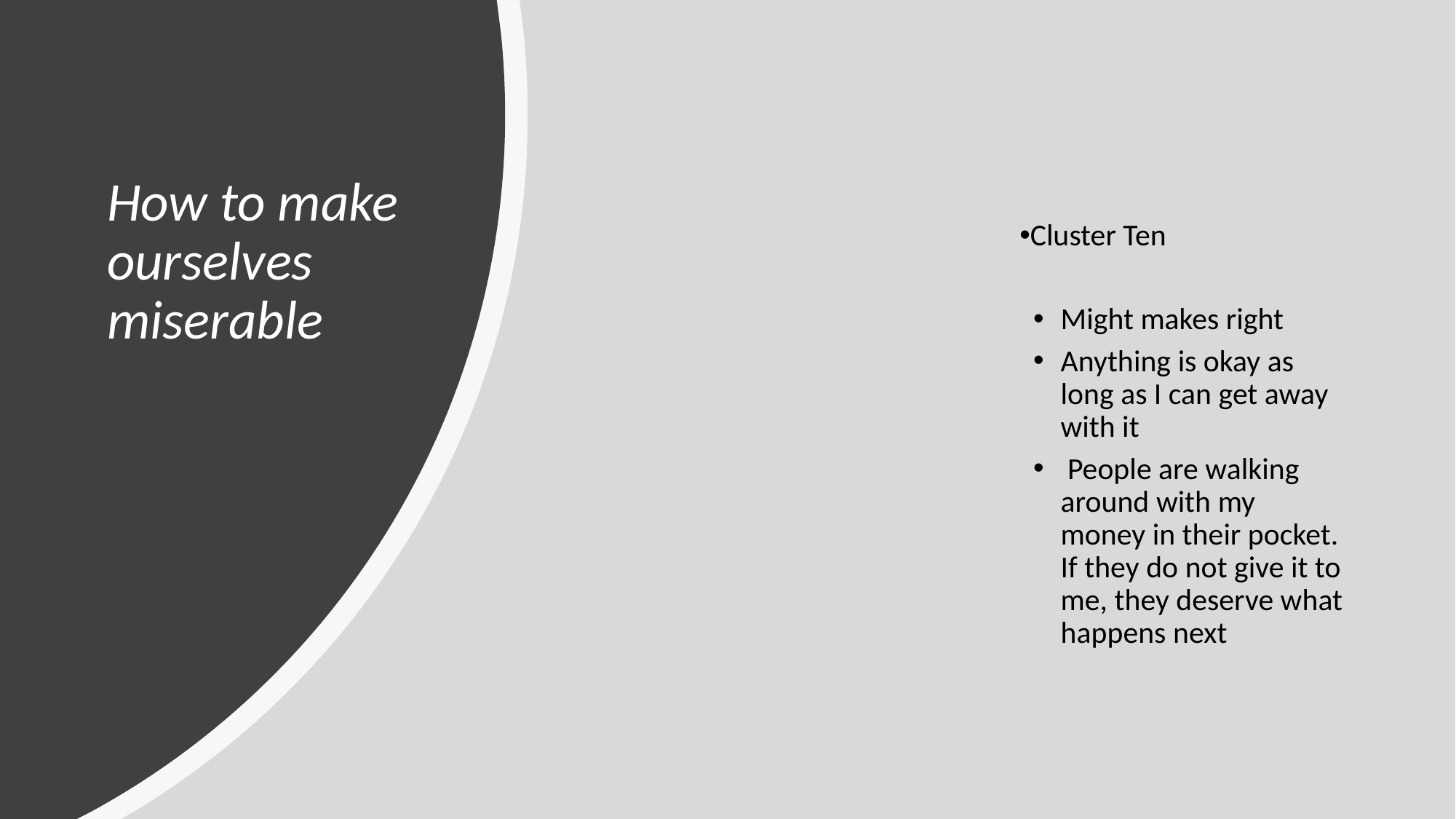

# How to make ourselves miserable

Cluster Ten

Might makes right
Anything is okay as long as I can get away with it
 People are walking around with my money in their pocket.  If they do not give it to me, they deserve what happens next